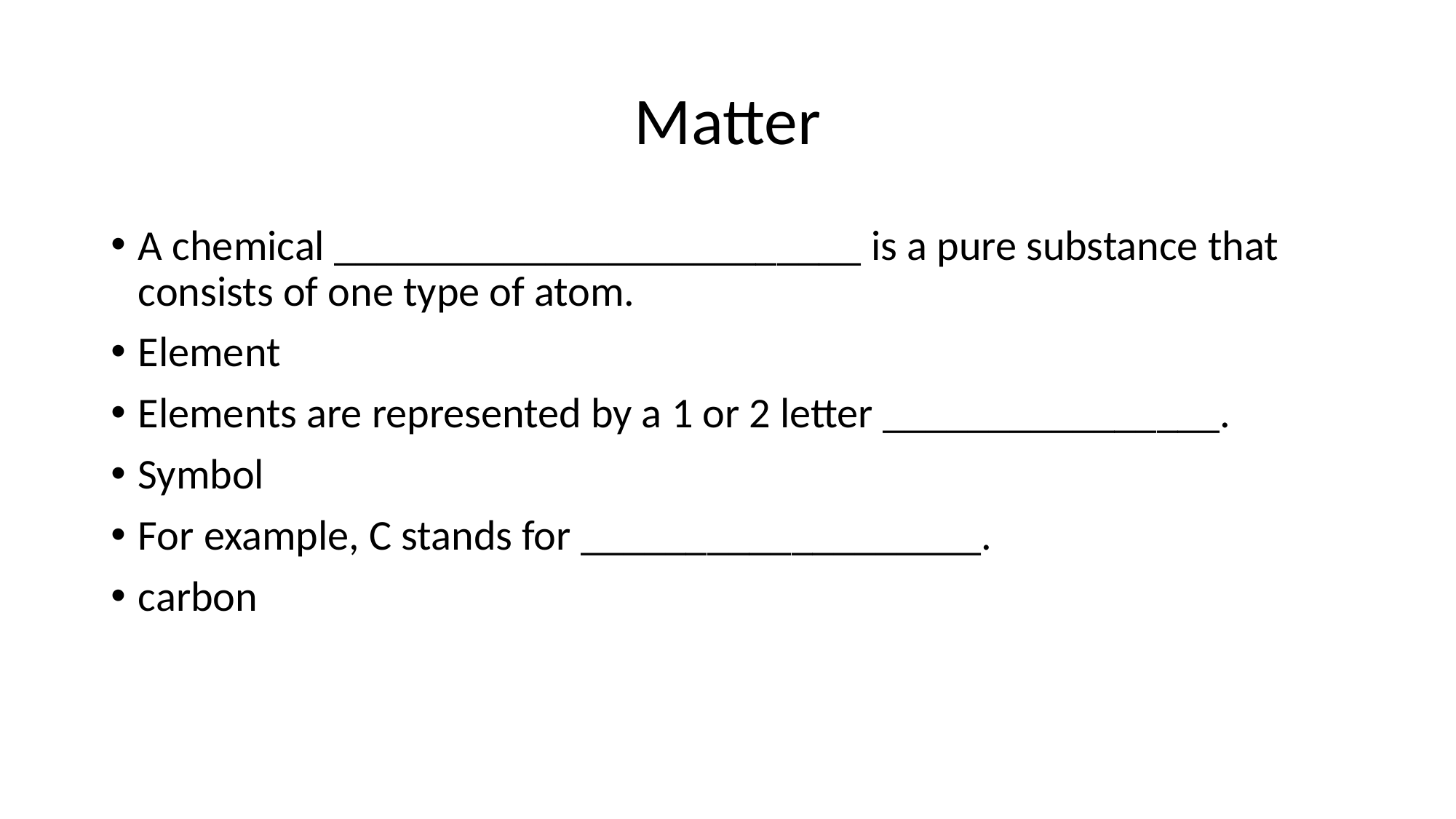

# Matter
A chemical _________________________ is a pure substance that consists of one type of atom.
Element
Elements are represented by a 1 or 2 letter ________________.
Symbol
For example, C stands for ___________________.
carbon